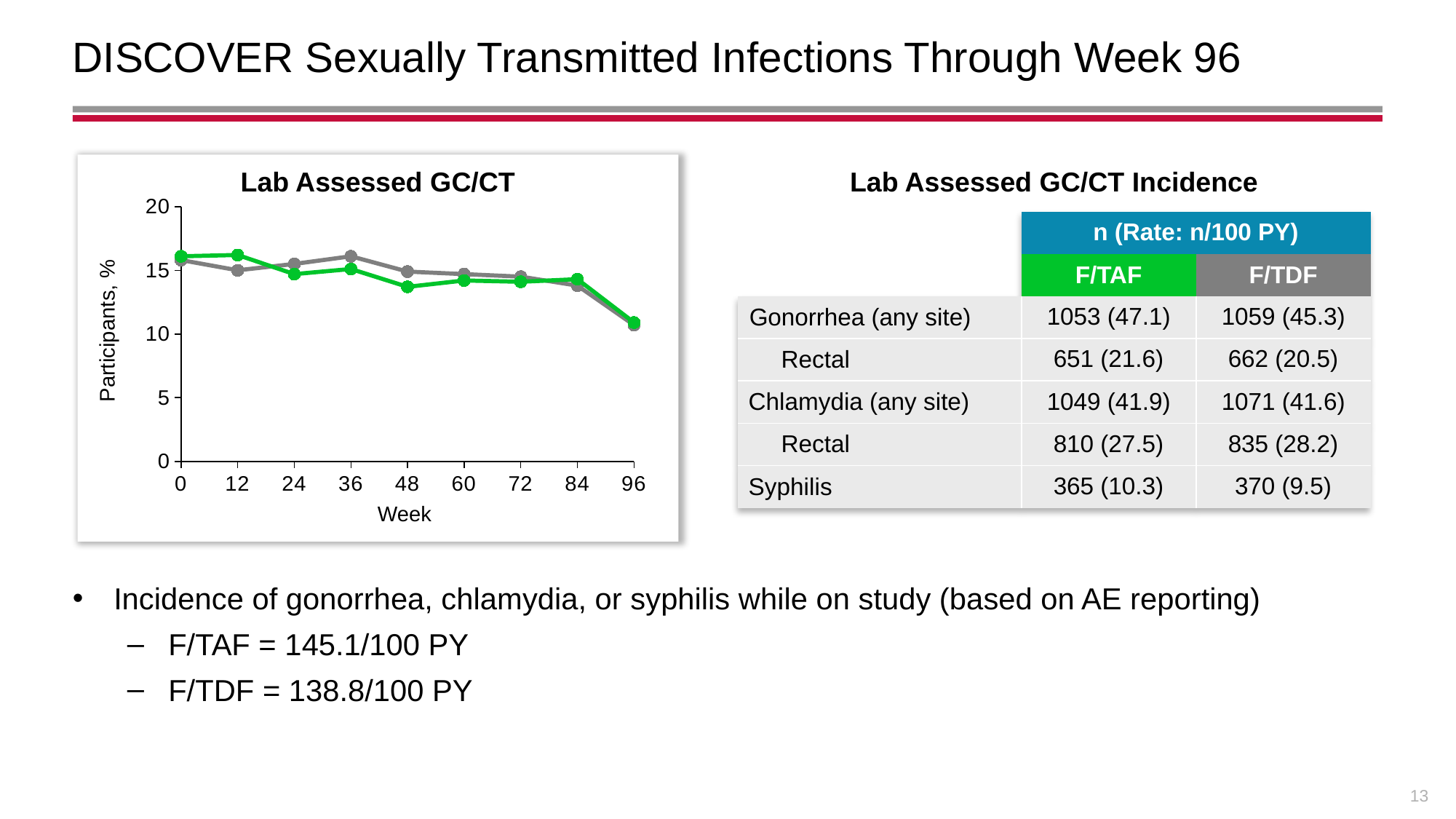

# DISCOVER Sexually Transmitted Infections Through Week 96

Lab Assessed GC/CT
Lab Assessed GC/CT Incidence

### Chart

| Category | F/TAF | F/TDF |
|---|---|---|
|  | n (Rate: n/100 PY) |  |
| --- | --- | --- |
|  | F/TAF | F/TDF |
| Gonorrhea (any site) | 1053 (47.1) | 1059 (45.3) |
| Rectal | 651 (21.6) | 662 (20.5) |
| Chlamydia (any site) | 1049 (41.9) | 1071 (41.6) |
| Rectal | 810 (27.5) | 835 (28.2) |
| Syphilis | 365 (10.3) | 370 (9.5) |
Participants, %
Week
Incidence of gonorrhea, chlamydia, or syphilis while on study (based on AE reporting)
F/TAF = 145.1/100 PY
F/TDF = 138.8/100 PY

13